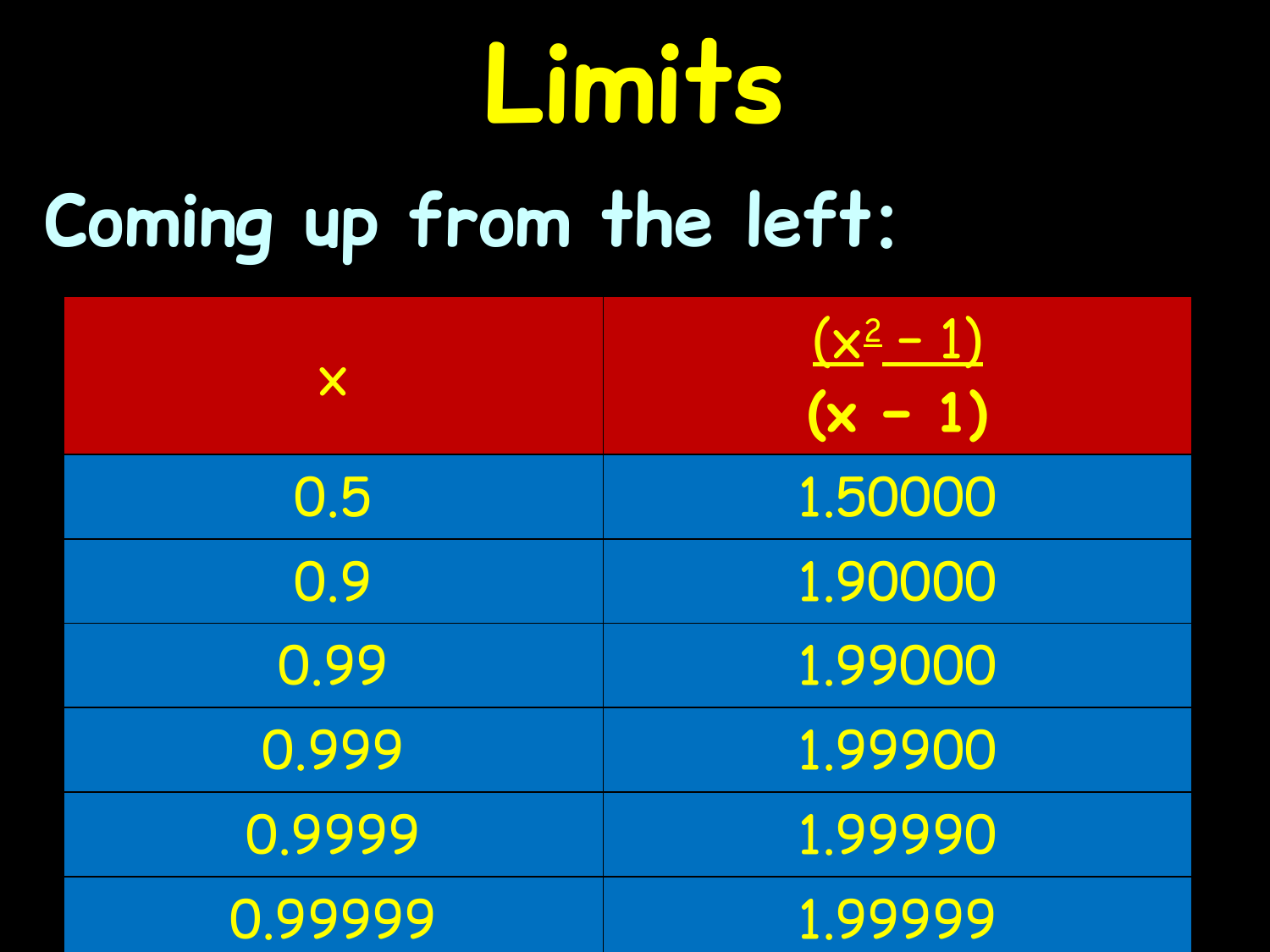

# Limits
Coming up from the left:
| x | (x2 − 1) (x − 1) |
| --- | --- |
| 0.5 | 1.50000 |
| 0.9 | 1.90000 |
| 0.99 | 1.99000 |
| 0.999 | 1.99900 |
| 0.9999 | 1.99990 |
| 0.99999 | 1.99999 |
| ... | .. |